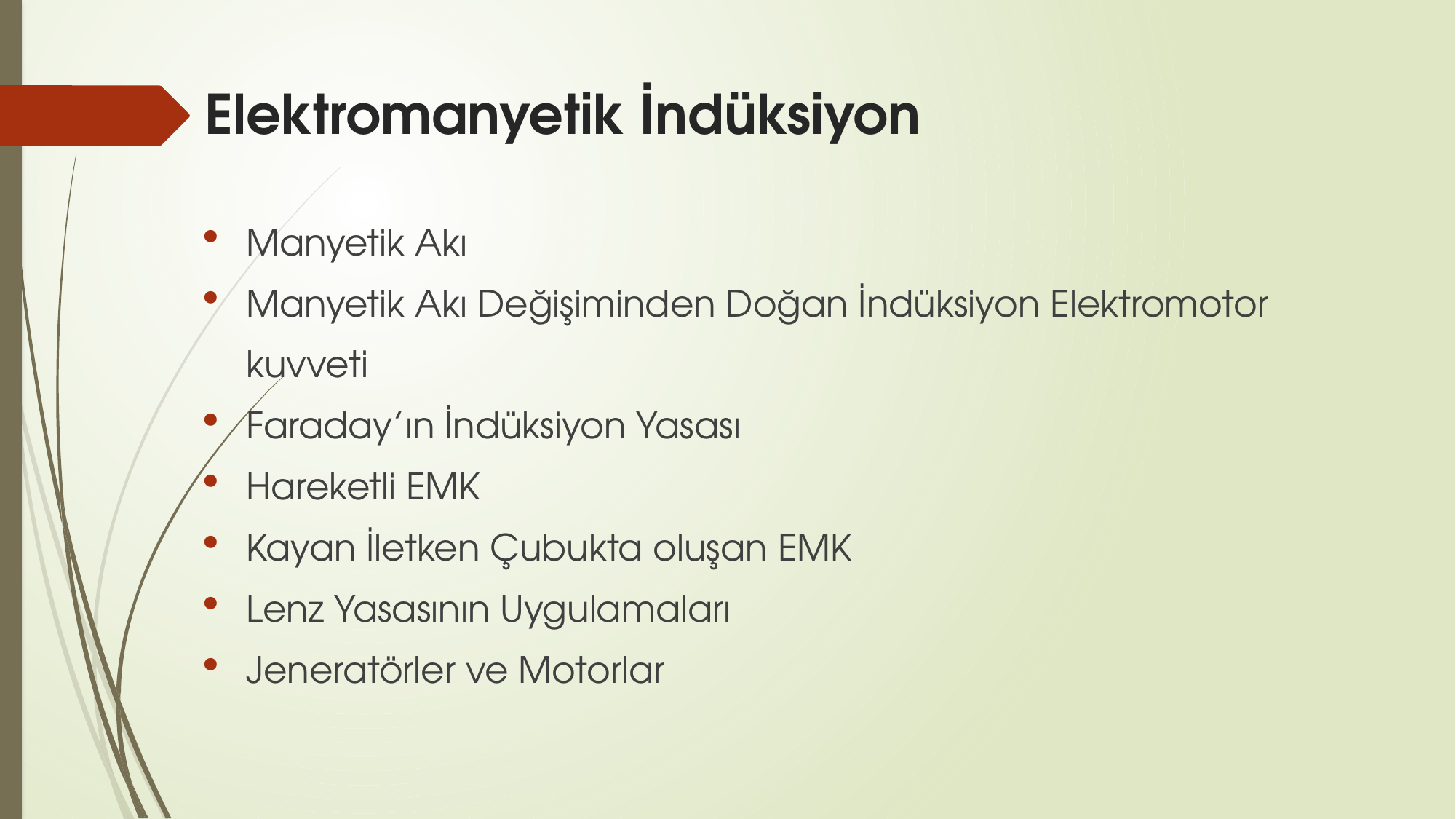

# Elektromanyetik İndüksiyon
Manyetik Akı
Manyetik Akı Değişiminden Doğan İndüksiyon Elektromotor kuvveti
Faraday’ın İndüksiyon Yasası
Hareketli EMK
Kayan İletken Çubukta oluşan EMK
Lenz Yasasının Uygulamaları
Jeneratörler ve Motorlar